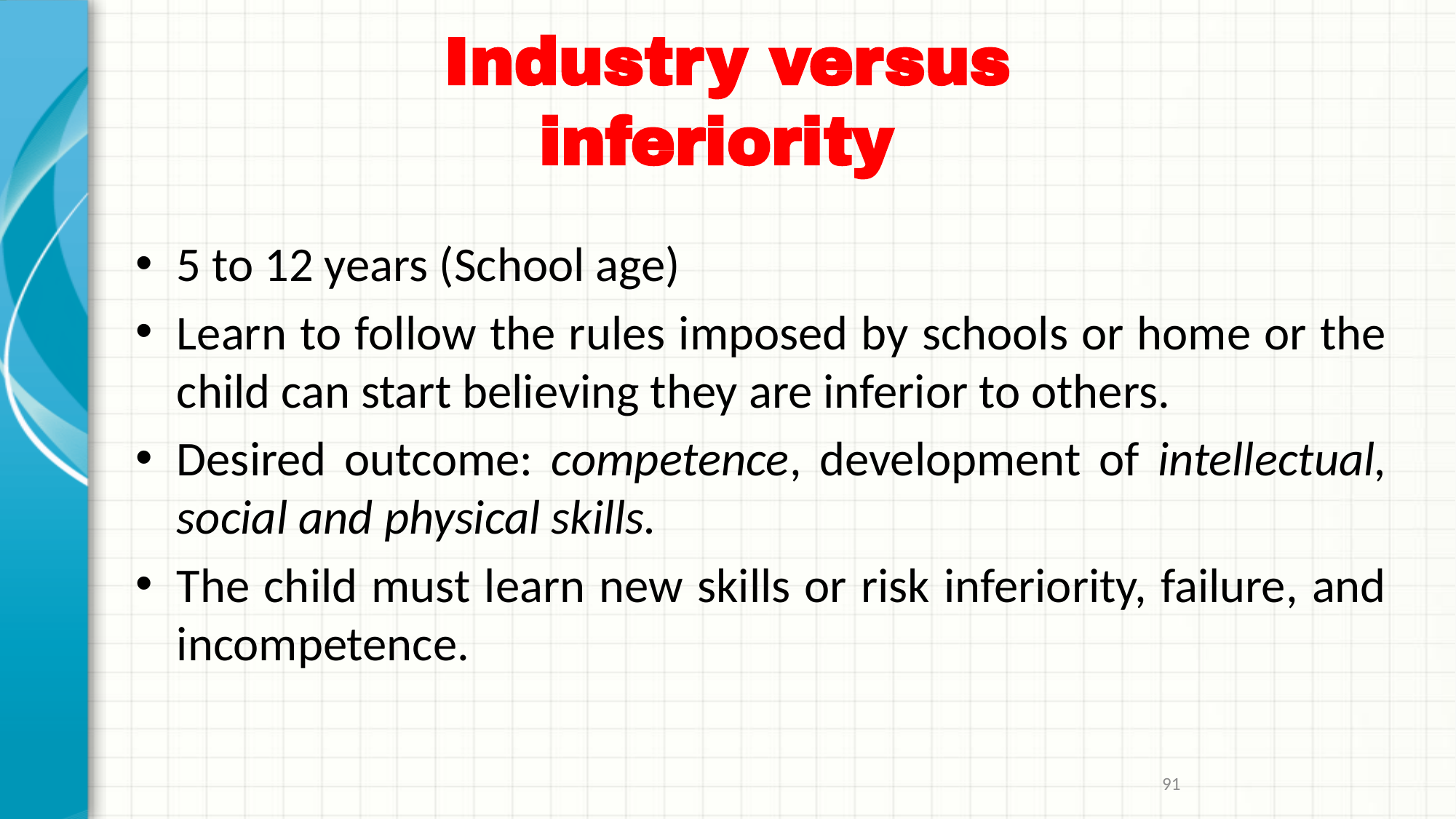

# Industry versus inferiority
5 to 12 years (School age)
Learn to follow the rules imposed by schools or home or the child can start believing they are inferior to others.
Desired outcome: competence, development of intellectual, social and physical skills.
The child must learn new skills or risk inferiority, failure, and incompetence.
91